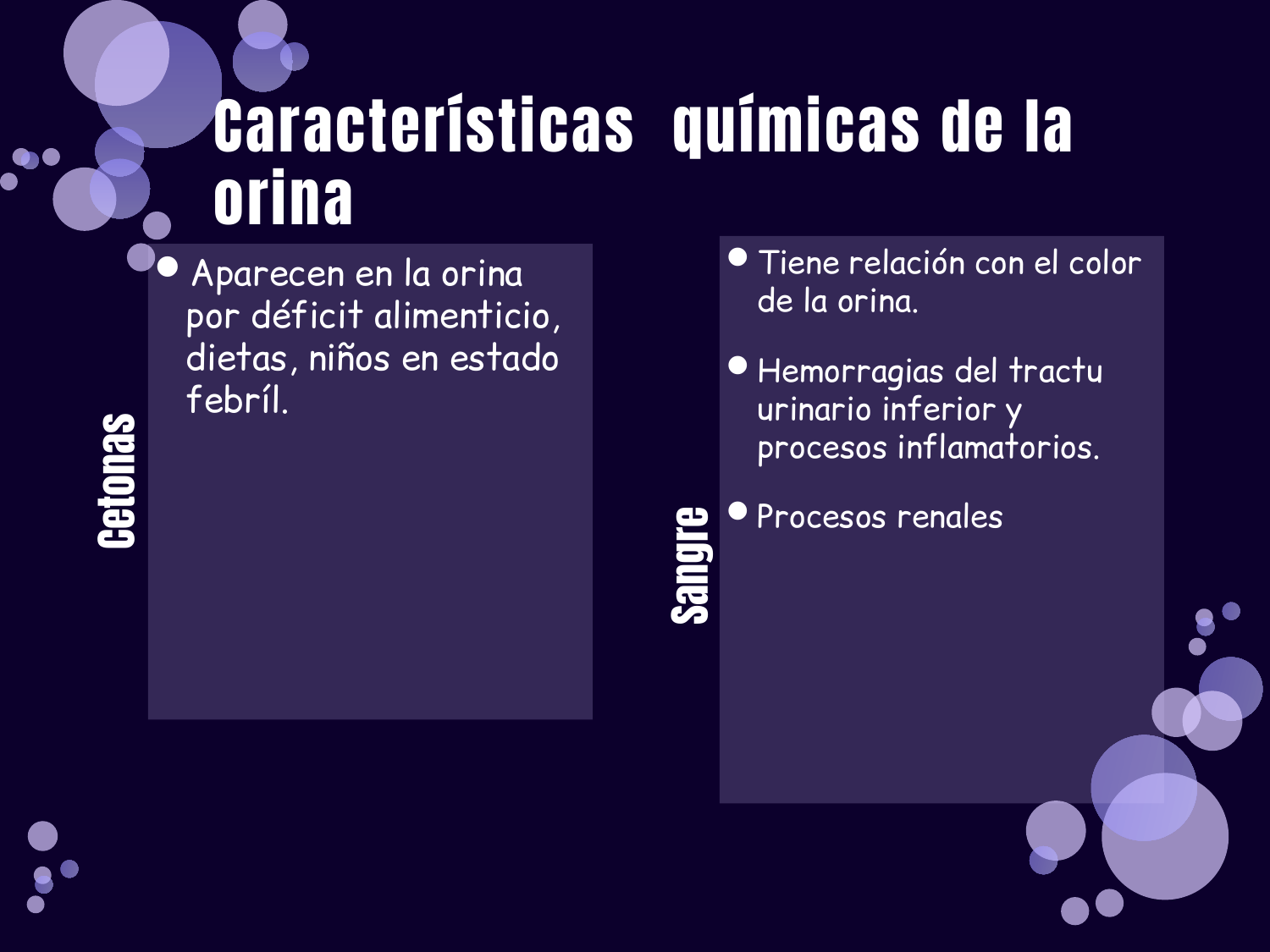

# Características  químicas de la orina
Tiene relación con el color de la orina.
Hemorragias del tractu urinario inferior y procesos inflamatorios.
Procesos renales
Aparecen en la orina por déficit alimenticio, dietas, niños en estado febríl.
Cetonas
Sangre